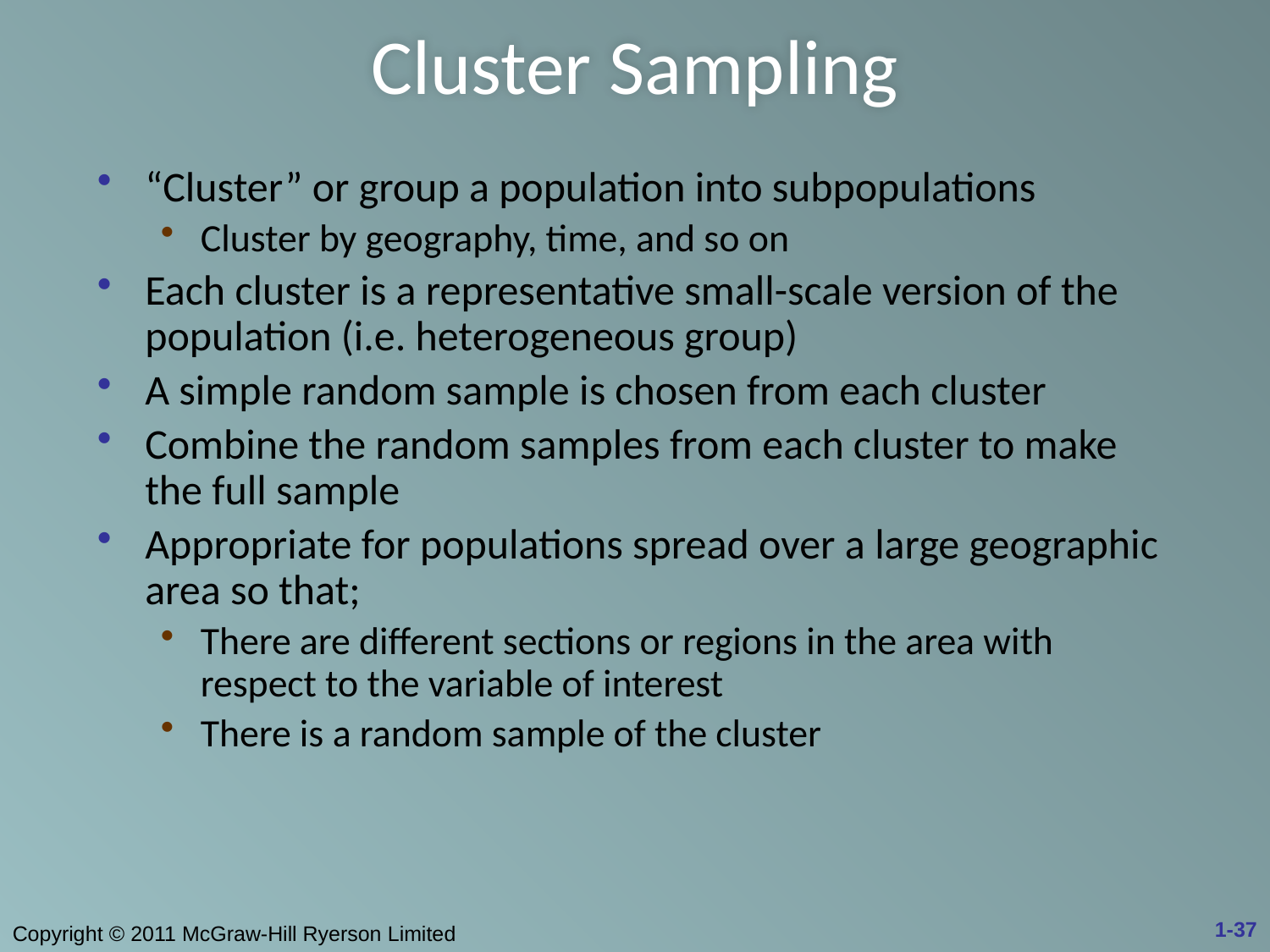

# Cluster Sampling
“Cluster” or group a population into subpopulations
Cluster by geography, time, and so on
Each cluster is a representative small-scale version of the population (i.e. heterogeneous group)
A simple random sample is chosen from each cluster
Combine the random samples from each cluster to make the full sample
Appropriate for populations spread over a large geographic area so that;
There are different sections or regions in the area with respect to the variable of interest
There is a random sample of the cluster
1-37